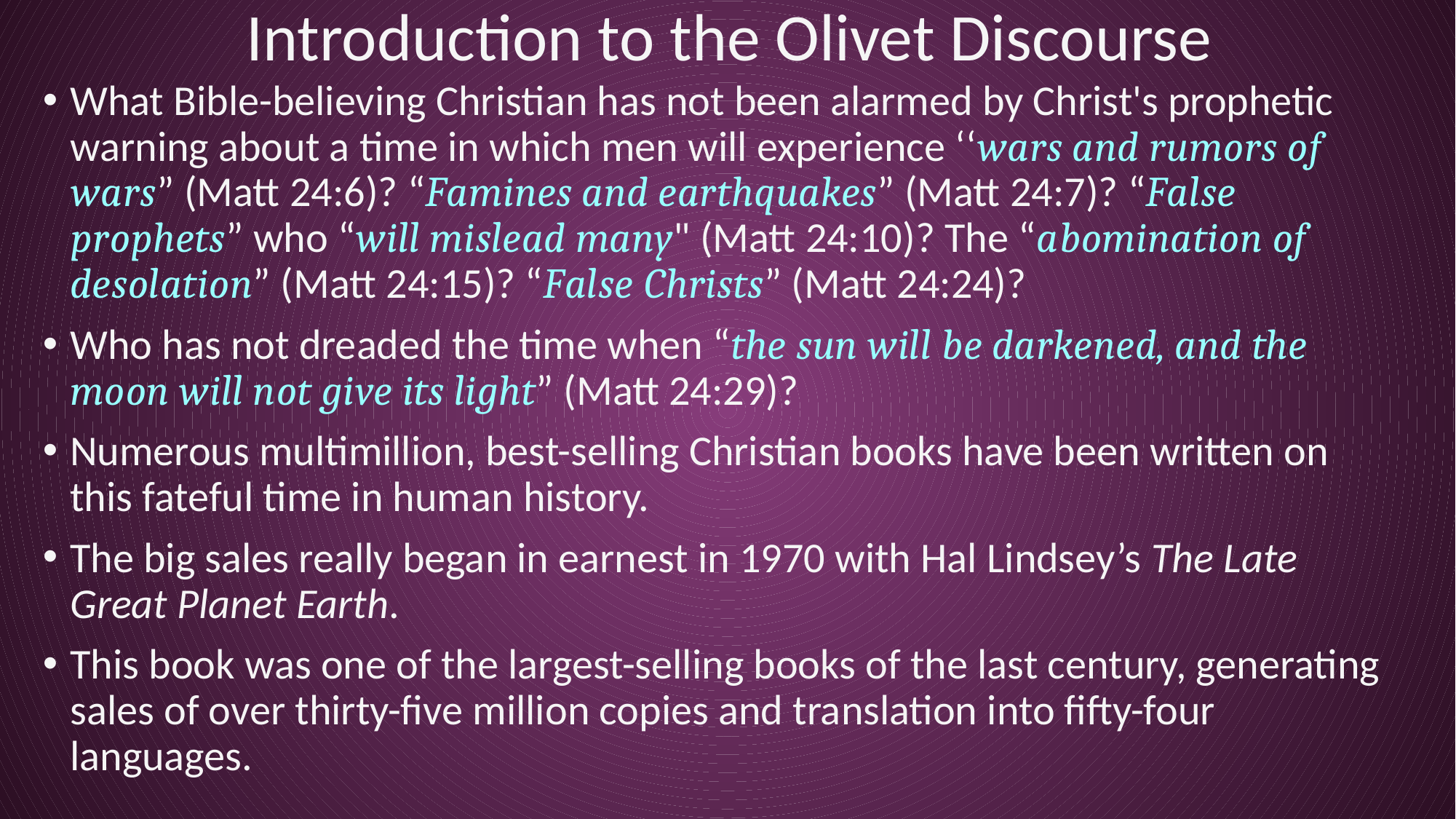

# Introduction to the Olivet Discourse
What Bible-believing Christian has not been alarmed by Christ's prophetic warning about a time in which men will experience ‘‘wars and rumors of wars” (Matt 24:6)? “Famines and earthquakes” (Matt 24:7)? “False prophets” who “will mislead many" (Matt 24:10)? The “abomination of desolation” (Matt 24:15)? “False Christs” (Matt 24:24)?
Who has not dreaded the time when “the sun will be darkened, and the moon will not give its light” (Matt 24:29)?
Numerous multimillion, best-selling Christian books have been written on this fateful time in human history.
The big sales really began in earnest in 1970 with Hal Lindsey’s The Late Great Planet Earth.
This book was one of the largest-selling books of the last century, generating sales of over thirty-five million copies and translation into fifty-four languages.